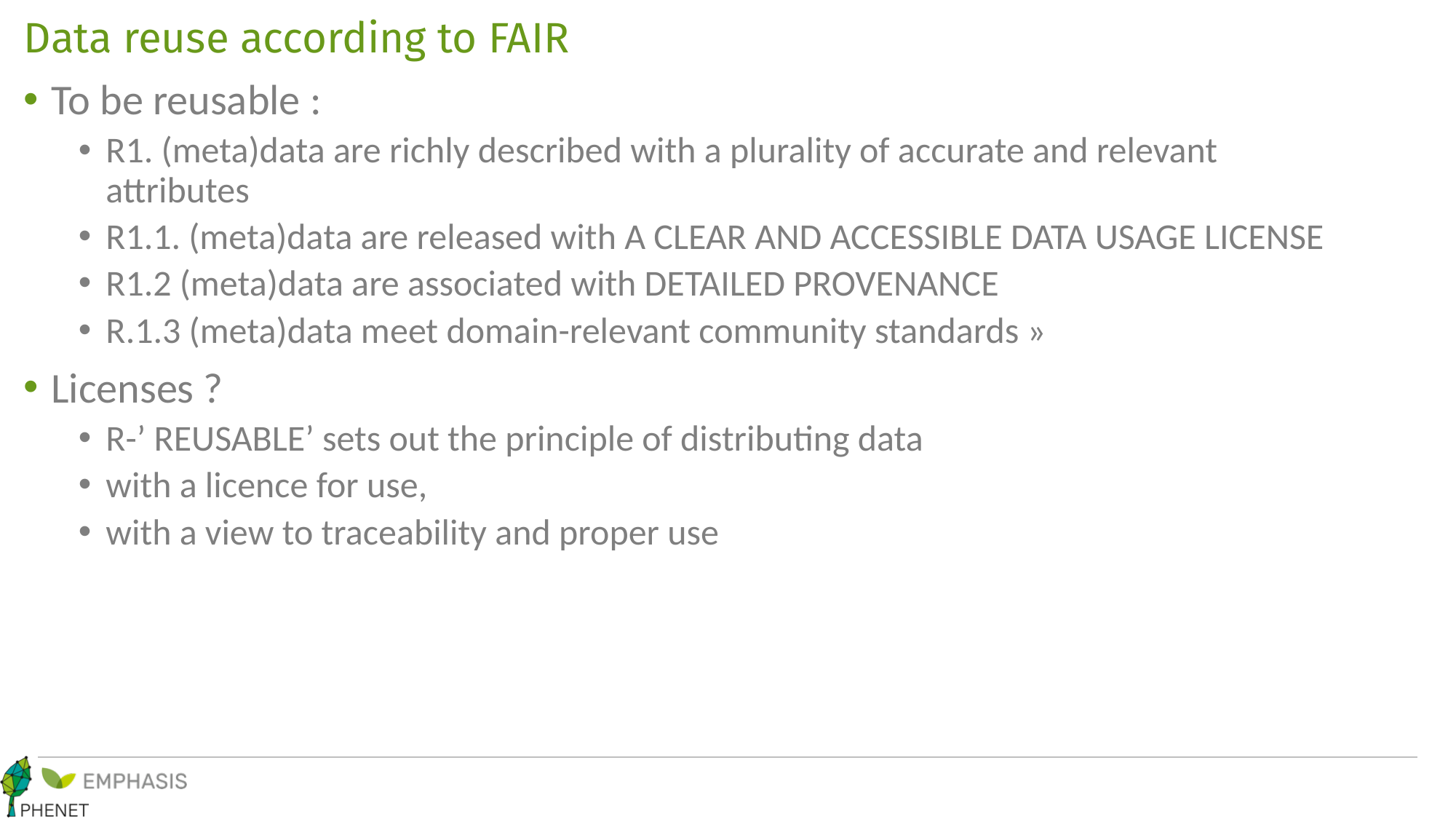

# Data reuse according to FAIR
To be reusable :
R1. (meta)data are richly described with a plurality of accurate and relevant attributes
R1.1. (meta)data are released with A CLEAR AND ACCESSIBLE DATA USAGE LICENSE
R1.2 (meta)data are associated with DETAILED PROVENANCE
R.1.3 (meta)data meet domain-relevant community standards »
Licenses ?
R-’ REUSABLE’ sets out the principle of distributing data
with a licence for use,
with a view to traceability and proper use